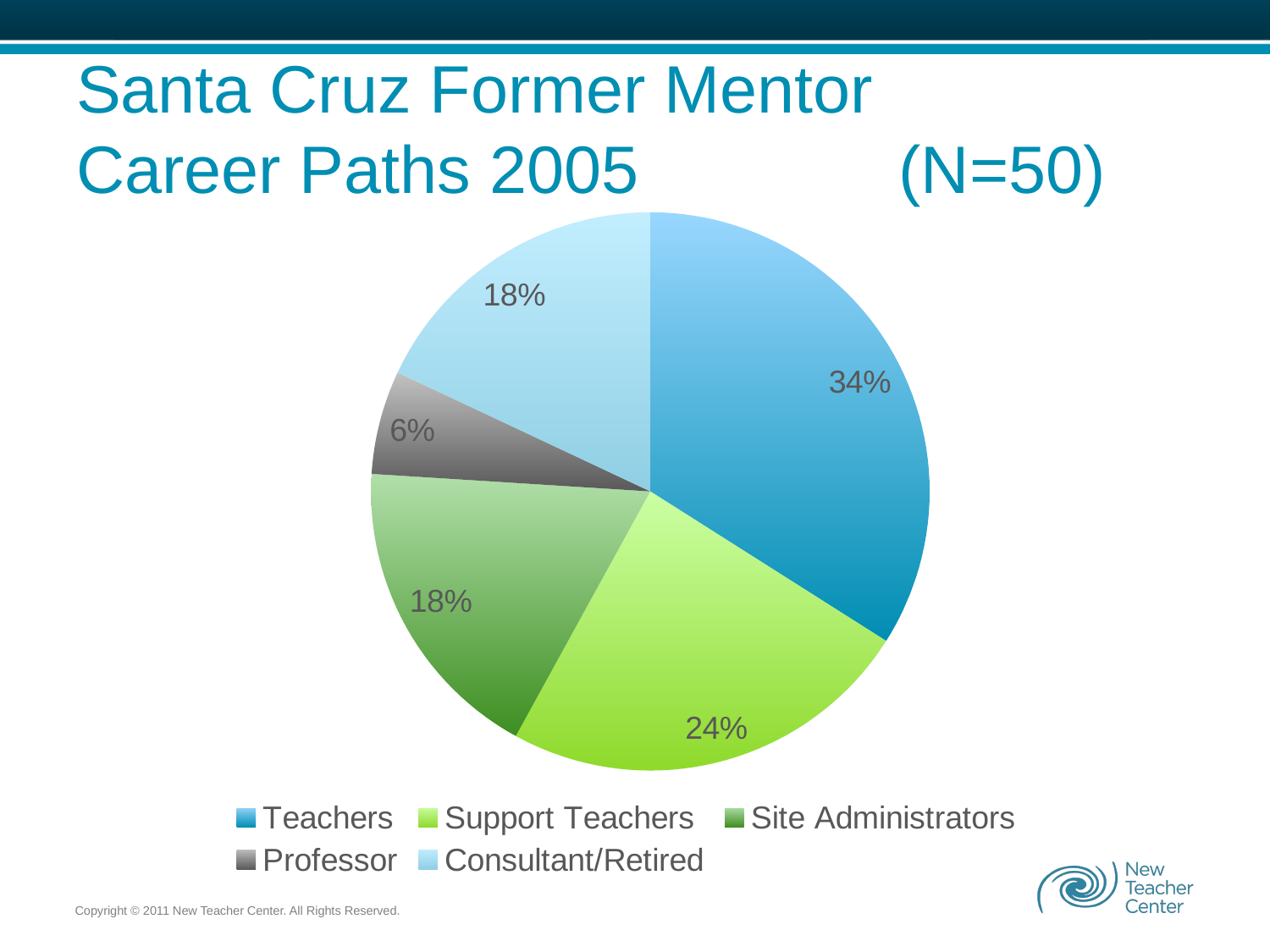

# Santa Cruz Former Mentor Career Paths 2005              (N=50)

### Chart

| Category | Column1 |
|---|---|
| Teachers | 0.34 |
| Support Teachers | 0.24 |
| Site Administrators | 0.18 |
| Professor | 0.06 |
| Consultant/Retired | 0.18 |